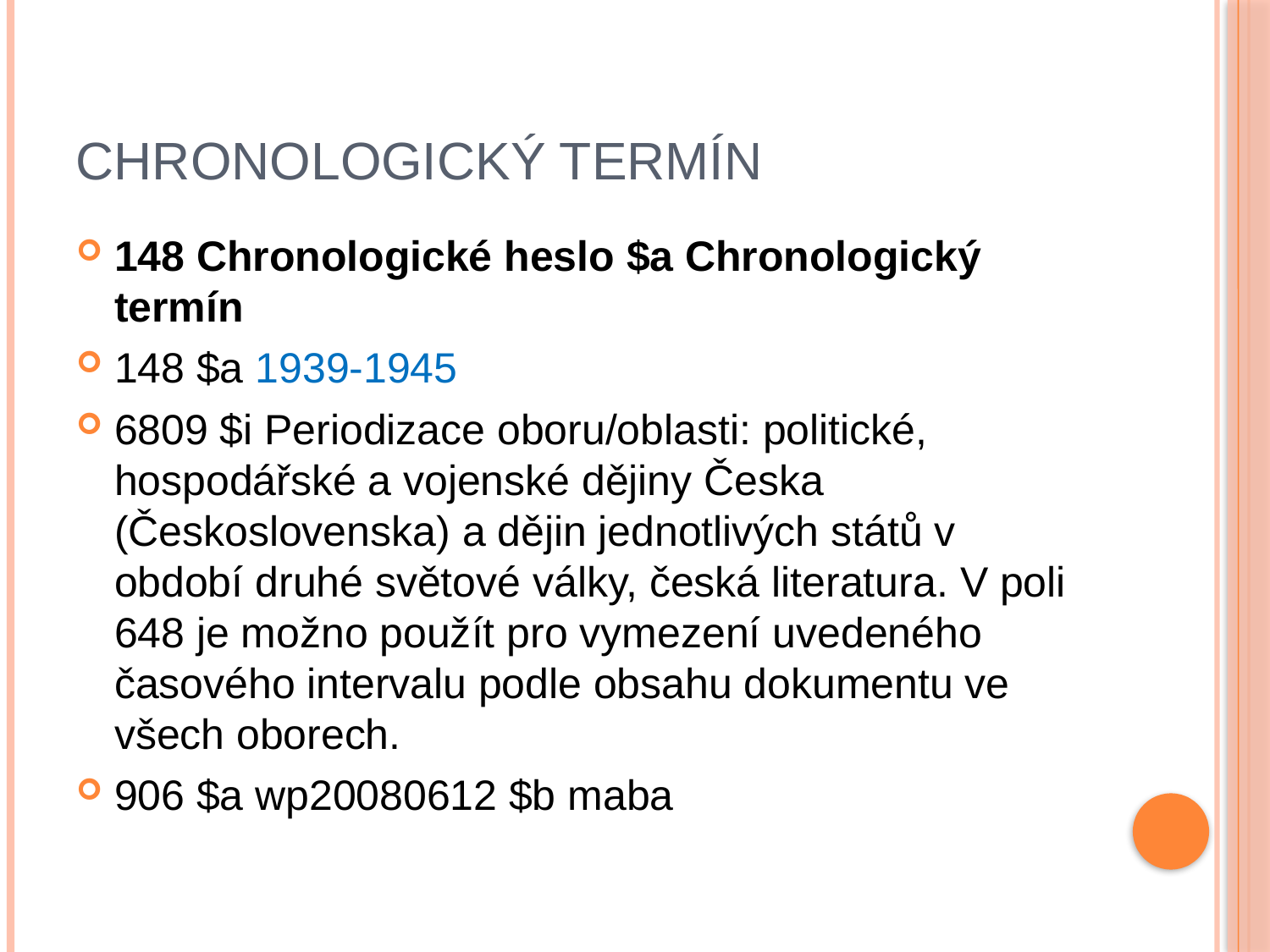

# Chronologický termín
148 Chronologické heslo $a Chronologický termín
148 $a 1939-1945
6809 $i Periodizace oboru/oblasti: politické, hospodářské a vojenské dějiny Česka (Československa) a dějin jednotlivých států v období druhé světové války, česká literatura. V poli 648 je možno použít pro vymezení uvedeného časového intervalu podle obsahu dokumentu ve všech oborech.
906 $a wp20080612 $b maba